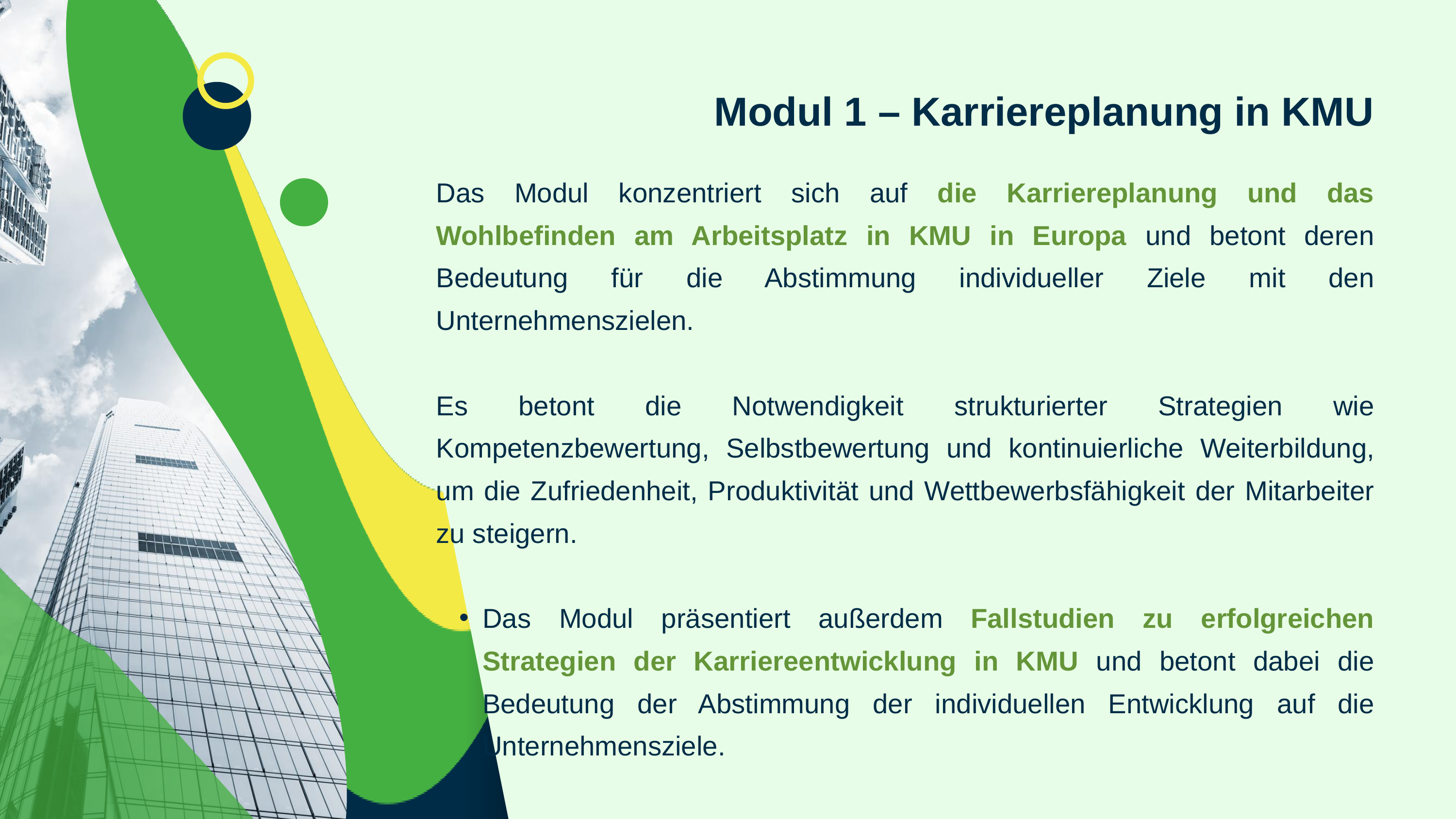

Modul 1 – Karriereplanung in KMU

Das Modul konzentriert sich auf die Karriereplanung und das Wohlbefinden am Arbeitsplatz in KMU in Europa und betont deren Bedeutung für die Abstimmung individueller Ziele mit den Unternehmenszielen.

Es betont die Notwendigkeit strukturierter Strategien wie Kompetenzbewertung, Selbstbewertung und kontinuierliche Weiterbildung, um die Zufriedenheit, Produktivität und Wettbewerbsfähigkeit der Mitarbeiter zu steigern.

Das Modul präsentiert außerdem Fallstudien zu erfolgreichen Strategien der Karriereentwicklung in KMU und betont dabei die Bedeutung der Abstimmung der individuellen Entwicklung auf die Unternehmensziele.